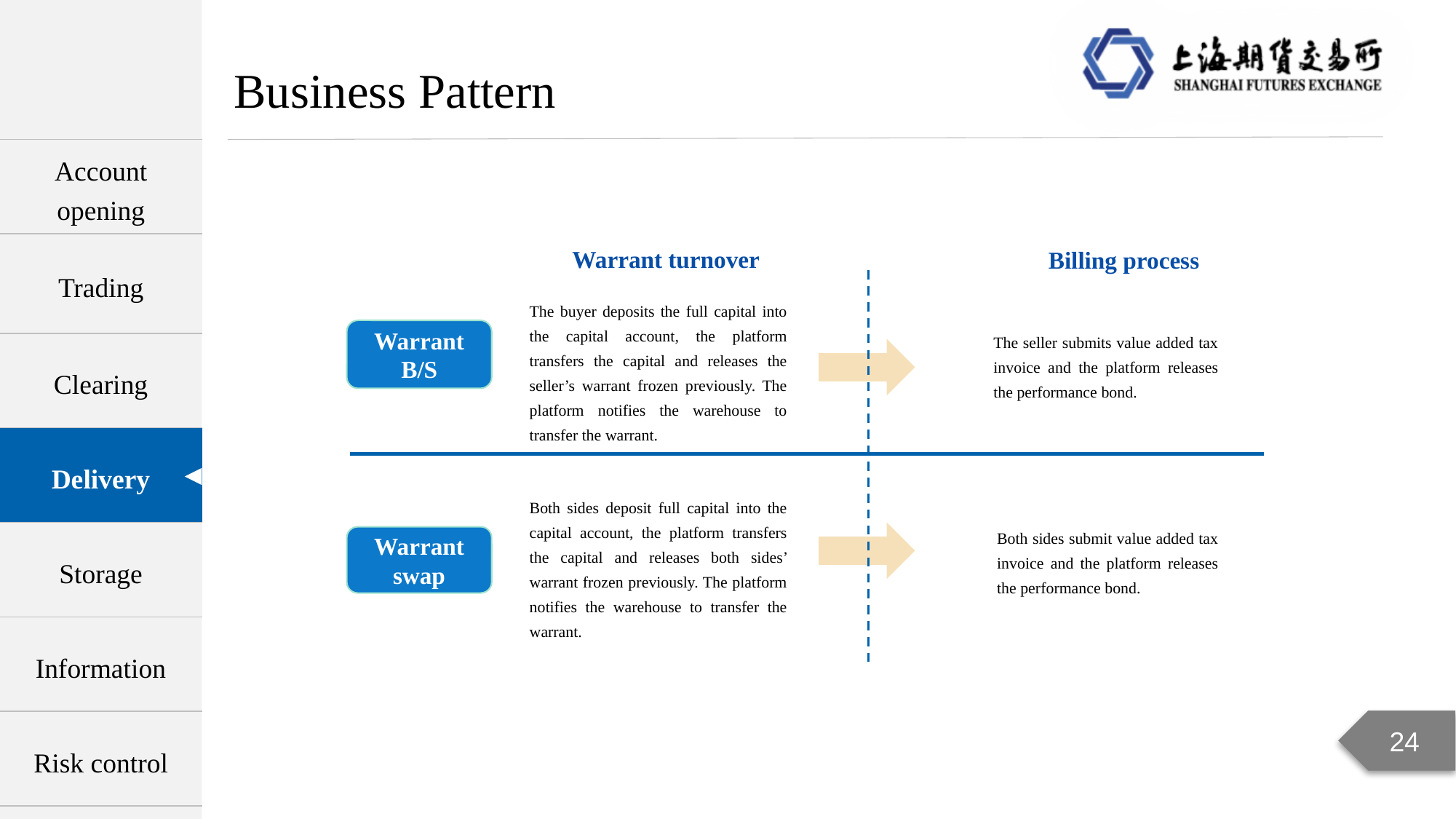

Business Pattern
| Account opening |
| --- |
| Trading |
| Clearing |
| Delivery |
| Storage |
| Information |
| Risk control |
Warrant turnover
Billing process

Warrant B/S
The seller submits value added tax invoice and the platform releases the performance bond.

Both sides submit value added tax invoice and the platform releases the performance bond.

Warrant swap
The buyer deposits the full capital into the capital account, the platform transfers the capital and releases the seller’s warrant frozen previously. The platform notifies the warehouse to transfer the warrant.

Both sides deposit full capital into the capital account, the platform transfers the capital and releases both sides’ warrant frozen previously. The platform notifies the warehouse to transfer the warrant.